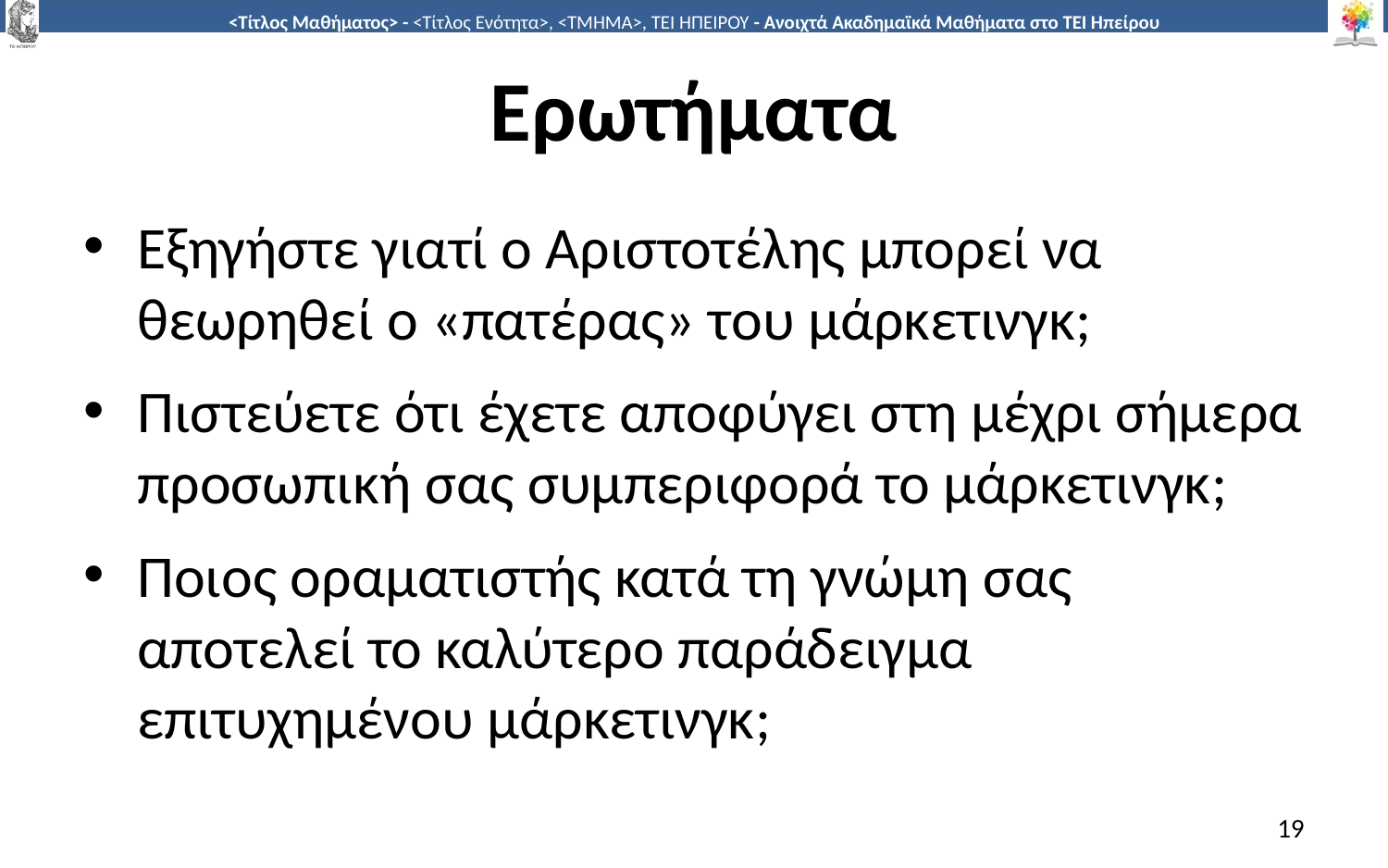

# Ερωτήματα
Εξηγήστε γιατί ο Αριστοτέλης μπορεί να θεωρηθεί ο «πατέρας» του μάρκετινγκ;
Πιστεύετε ότι έχετε αποφύγει στη μέχρι σήμερα προσωπική σας συμπεριφορά το μάρκετινγκ;
Ποιος οραματιστής κατά τη γνώμη σας αποτελεί το καλύτερο παράδειγμα επιτυχημένου μάρκετινγκ;

19